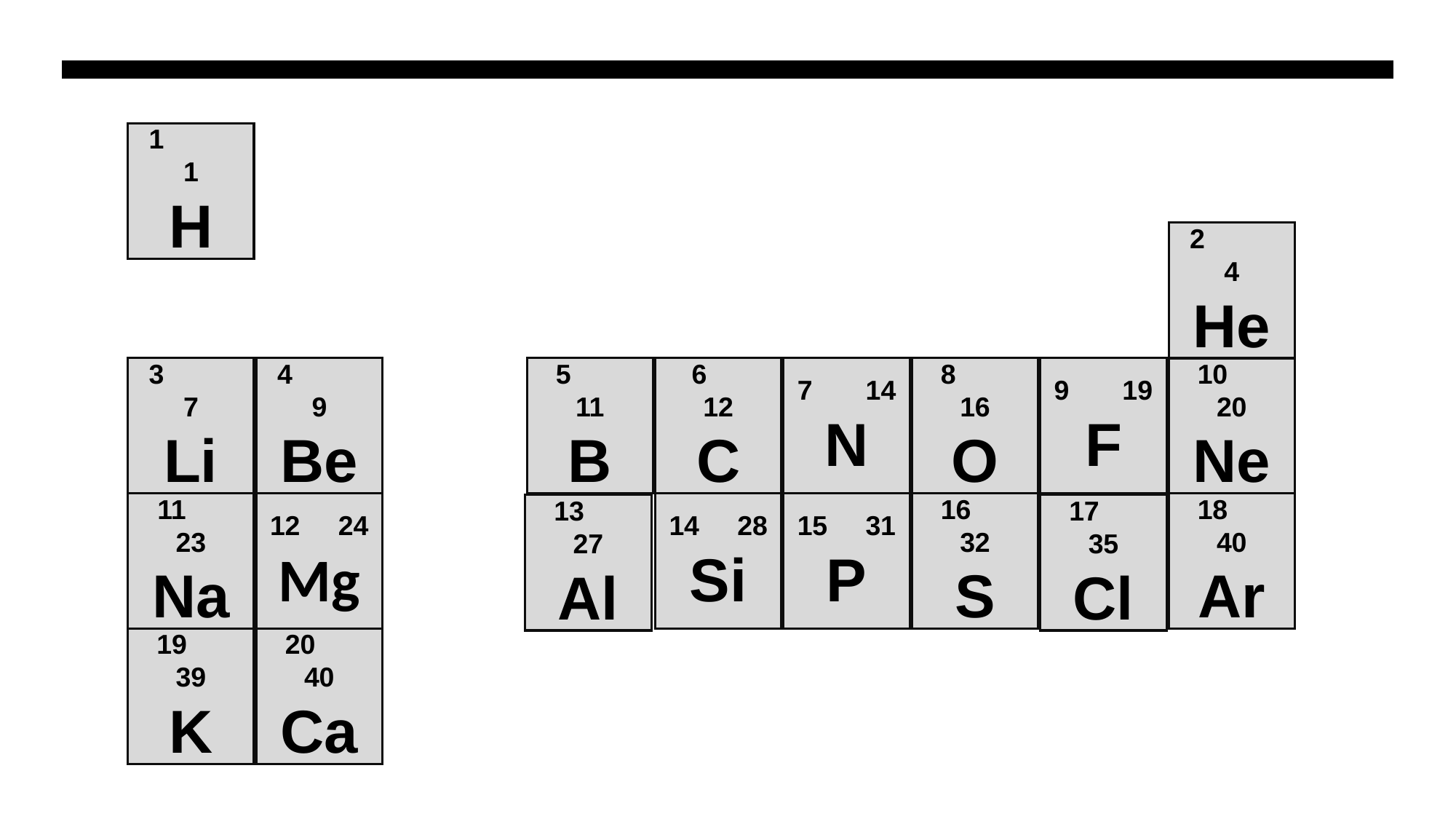

1          1
H
2          4
He
9       19
F
3          7
Li
4          9
Be
5        11
B
 6       12
C
7       14
N
8        16
O
10      20
Ne
14     28
Si
15     31
P
16      32
S
18      40
Ar
11      23
Na
12     24
Mg
17      35
Cl
13      27
Al
19      39
K
20      40
Ca